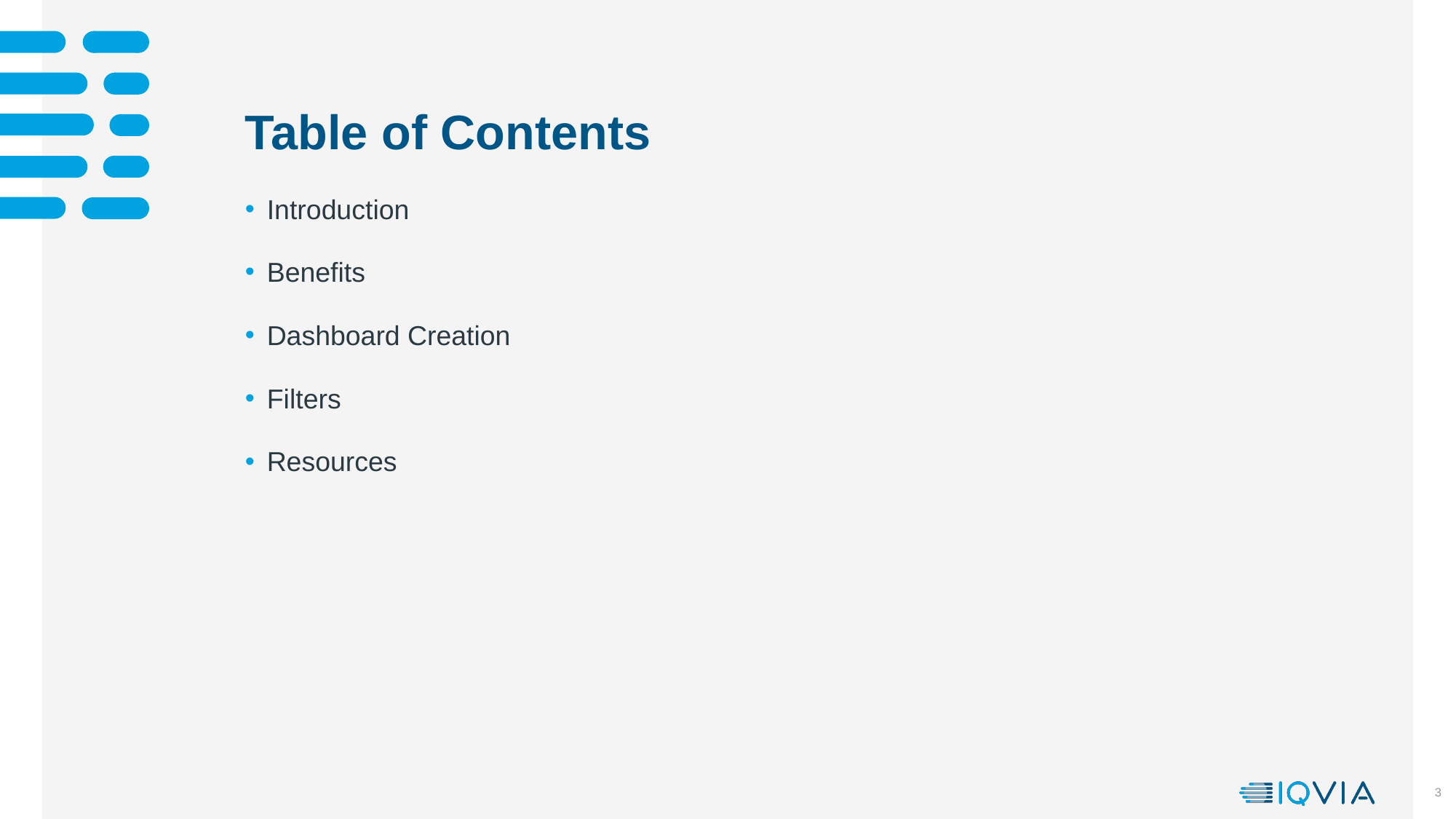

# Table of Contents
Introduction
Benefits
Dashboard Creation
Filters
Resources